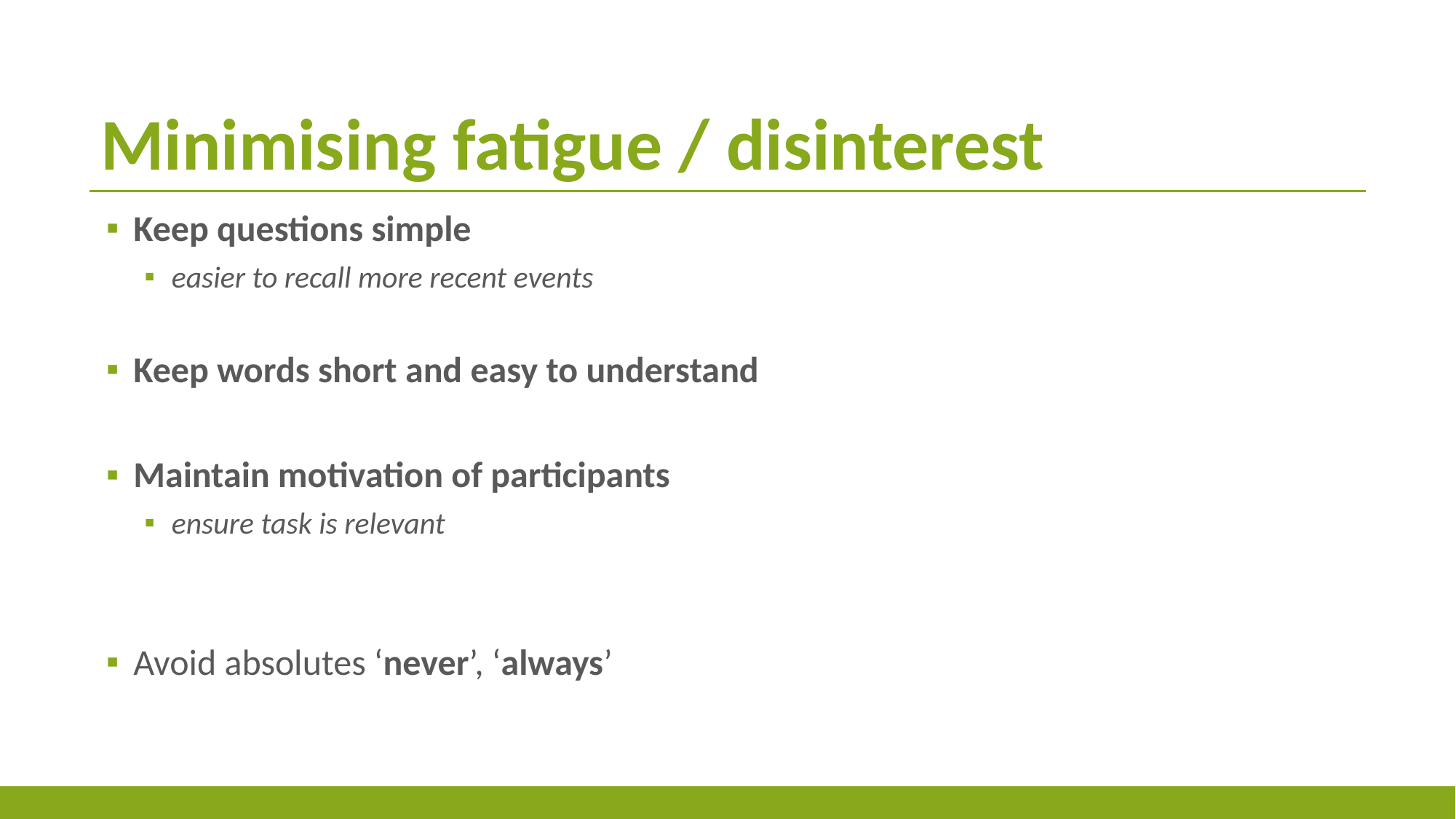

# Minimising fatigue / disinterest
Keep questions simple
easier to recall more recent events

Keep words short and easy to understand

Maintain motivation of participants
ensure task is relevant

Avoid absolutes ‘never’, ‘always’